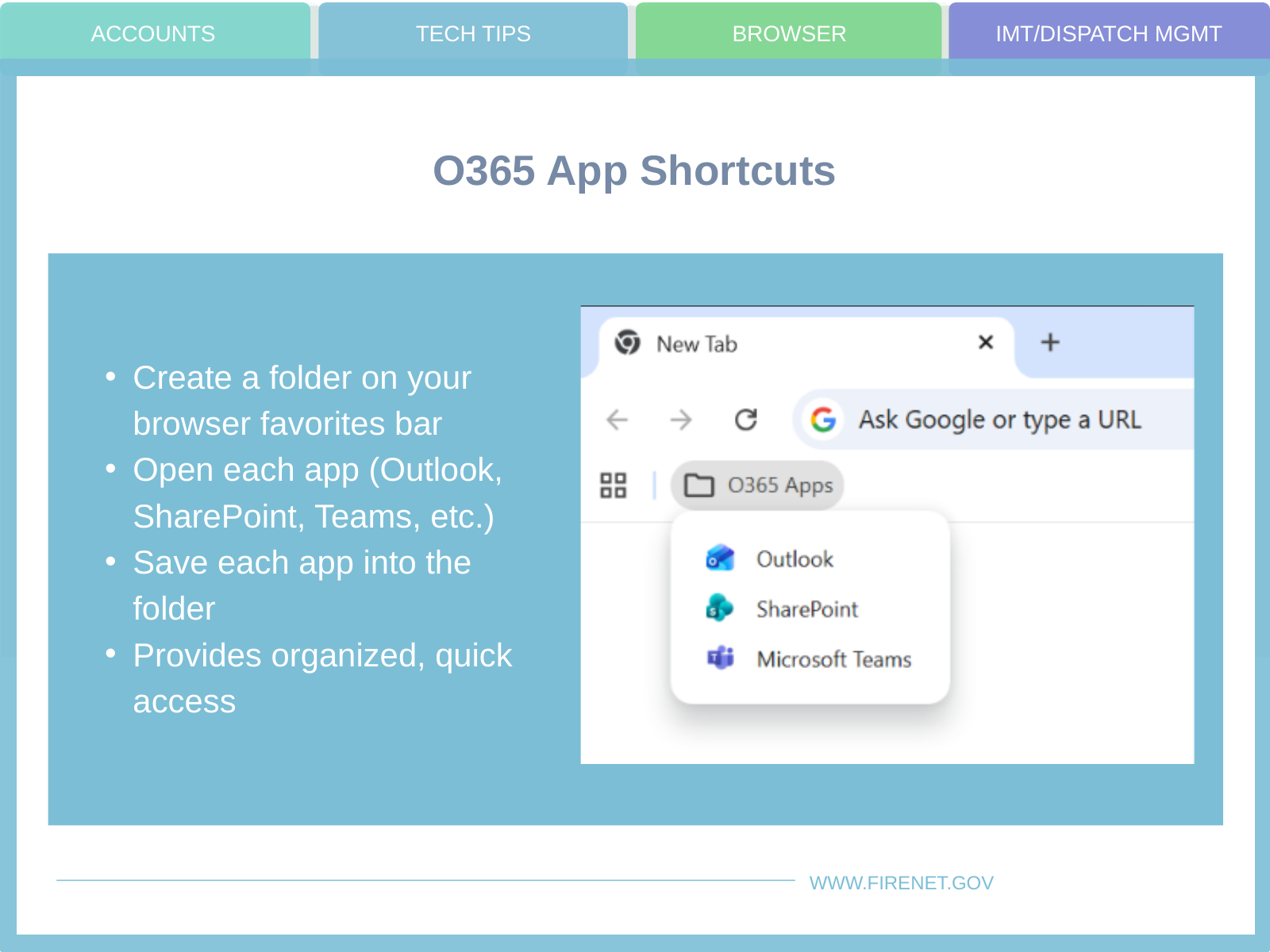

ACCOUNTS
TECH TIPS
BROWSER
IMT/DISPATCH MGMT

O365 App Shortcuts

Create a folder on your browser favorites bar
Open each app (Outlook, SharePoint, Teams, etc.)
Save each app into the folder
Provides organized, quick access
WWW.FIRENET.GOV